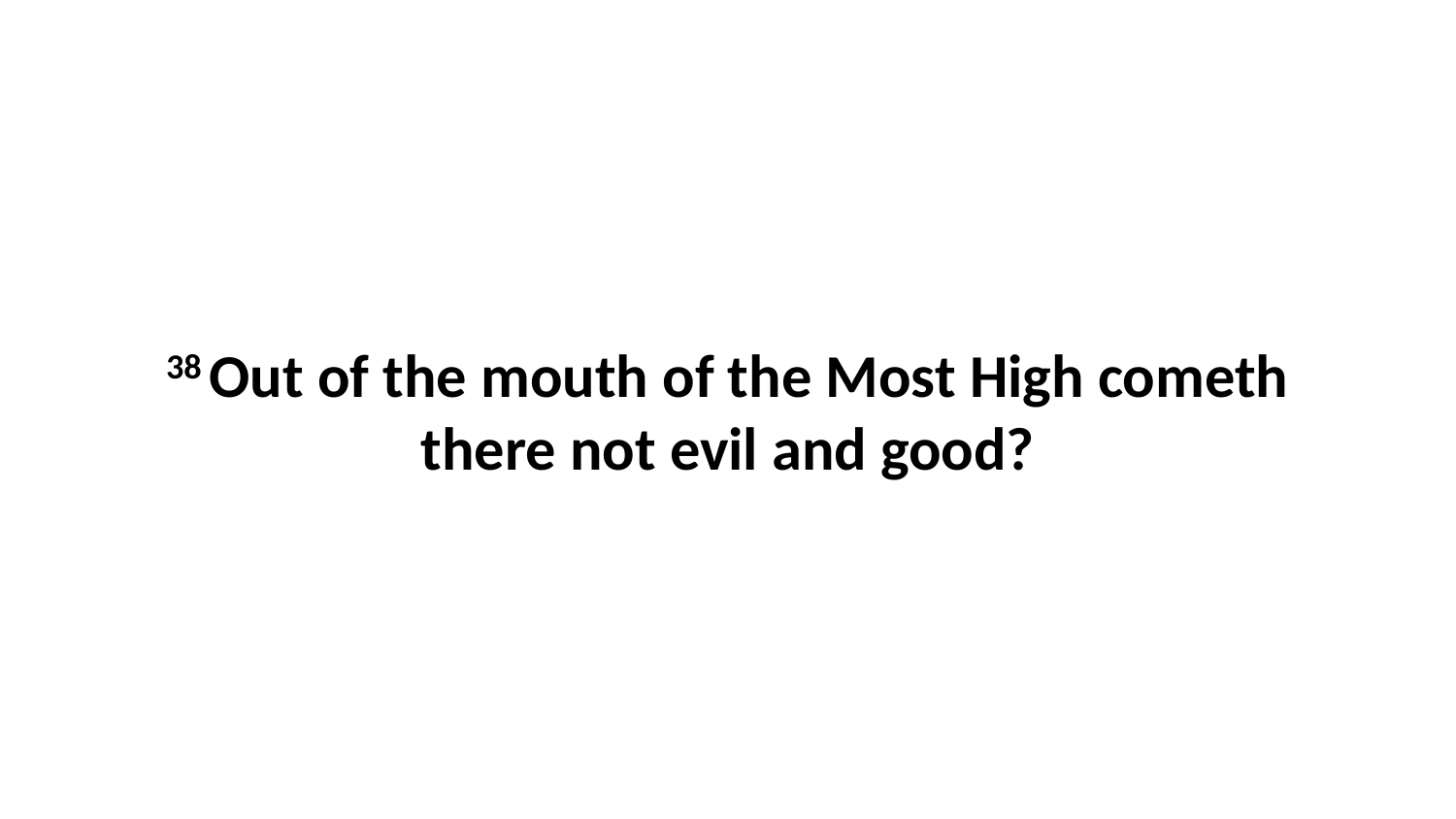

38 Out of the mouth of the Most High cometh there not evil and good?